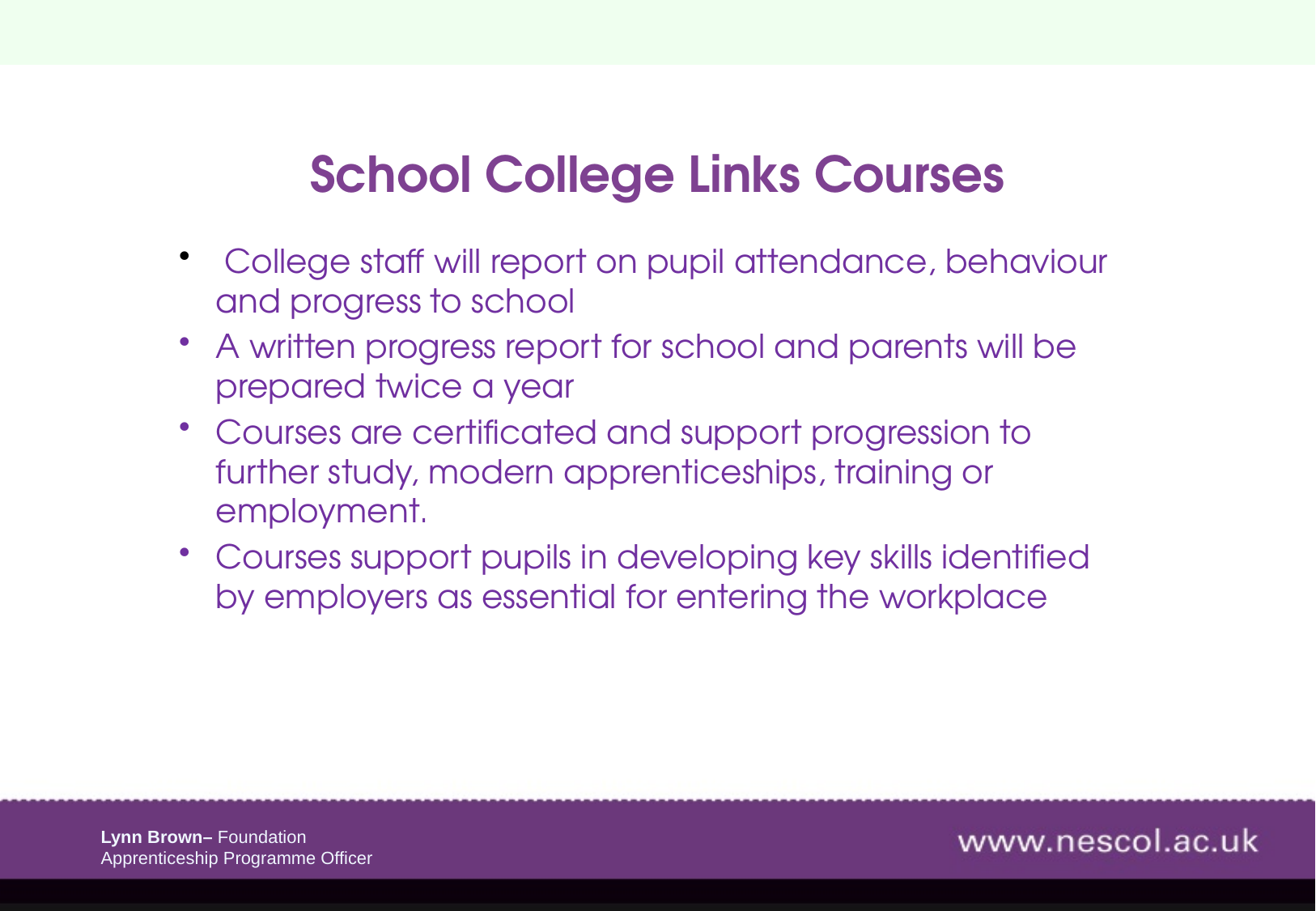

# School College Links Courses
 College staff will report on pupil attendance, behaviour and progress to school
A written progress report for school and parents will be prepared twice a year
Courses are certificated and support progression to further study, modern apprenticeships, training or employment.
Courses support pupils in developing key skills identified by employers as essential for entering the workplace